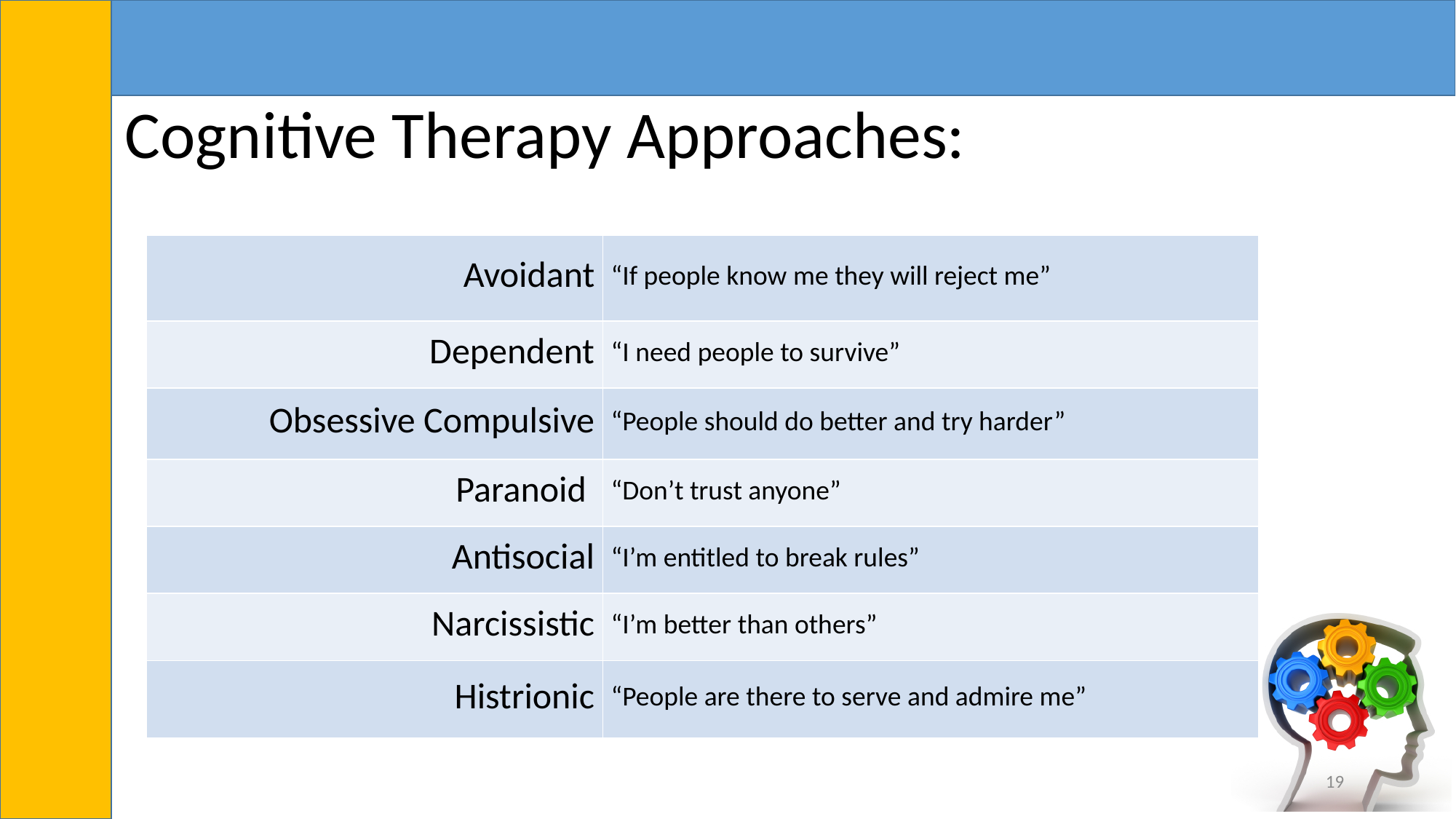

# Cognitive Therapy Approaches:
| Avoidant | “If people know me they will reject me” |
| --- | --- |
| Dependent | “I need people to survive” |
| Obsessive Compulsive | “People should do better and try harder” |
| Paranoid | “Don’t trust anyone” |
| Antisocial | “I’m entitled to break rules” |
| Narcissistic | “I’m better than others” |
| Histrionic | “People are there to serve and admire me” |
19